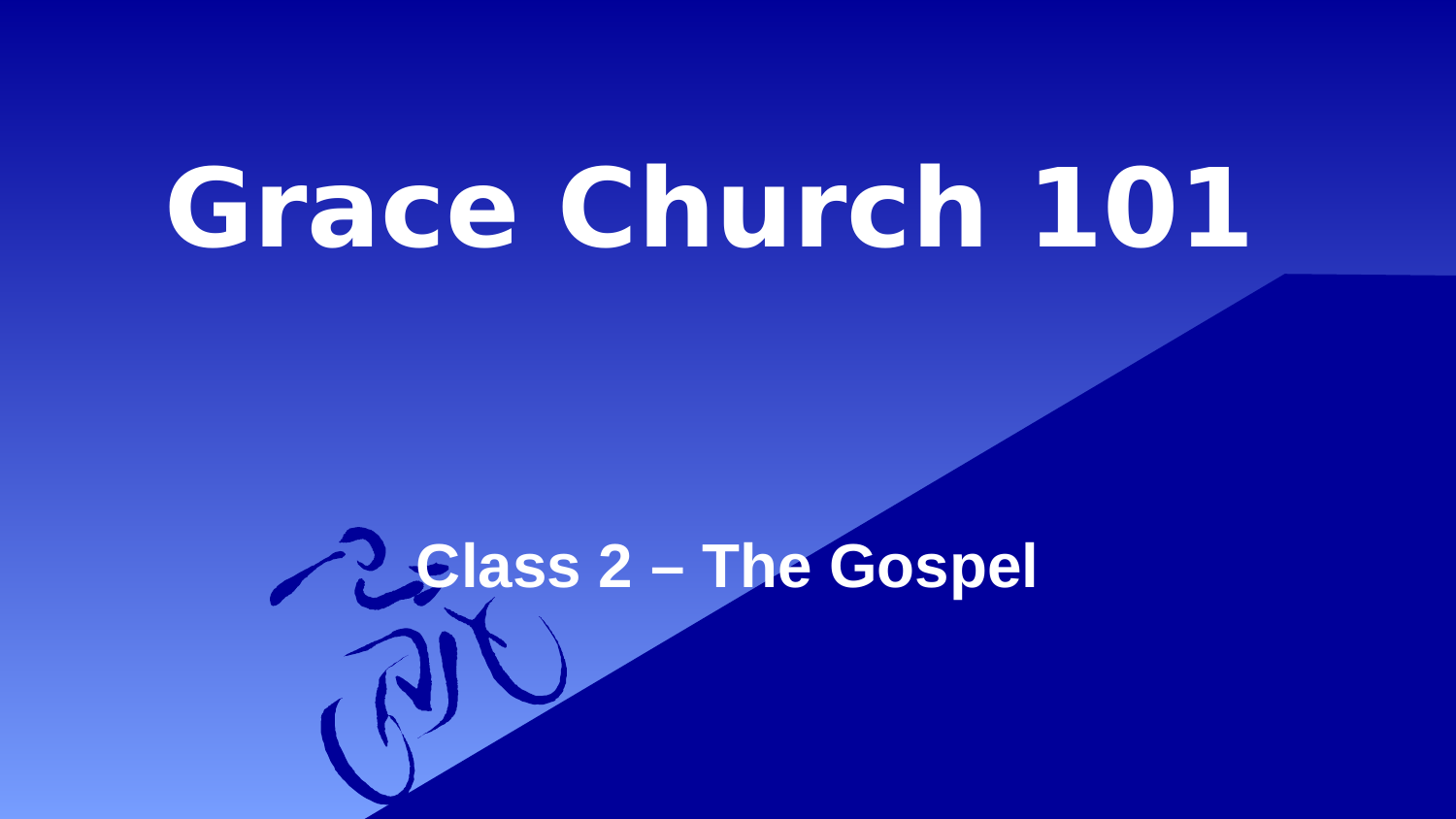

# Grace Church 101

Class 2 – The Gospel